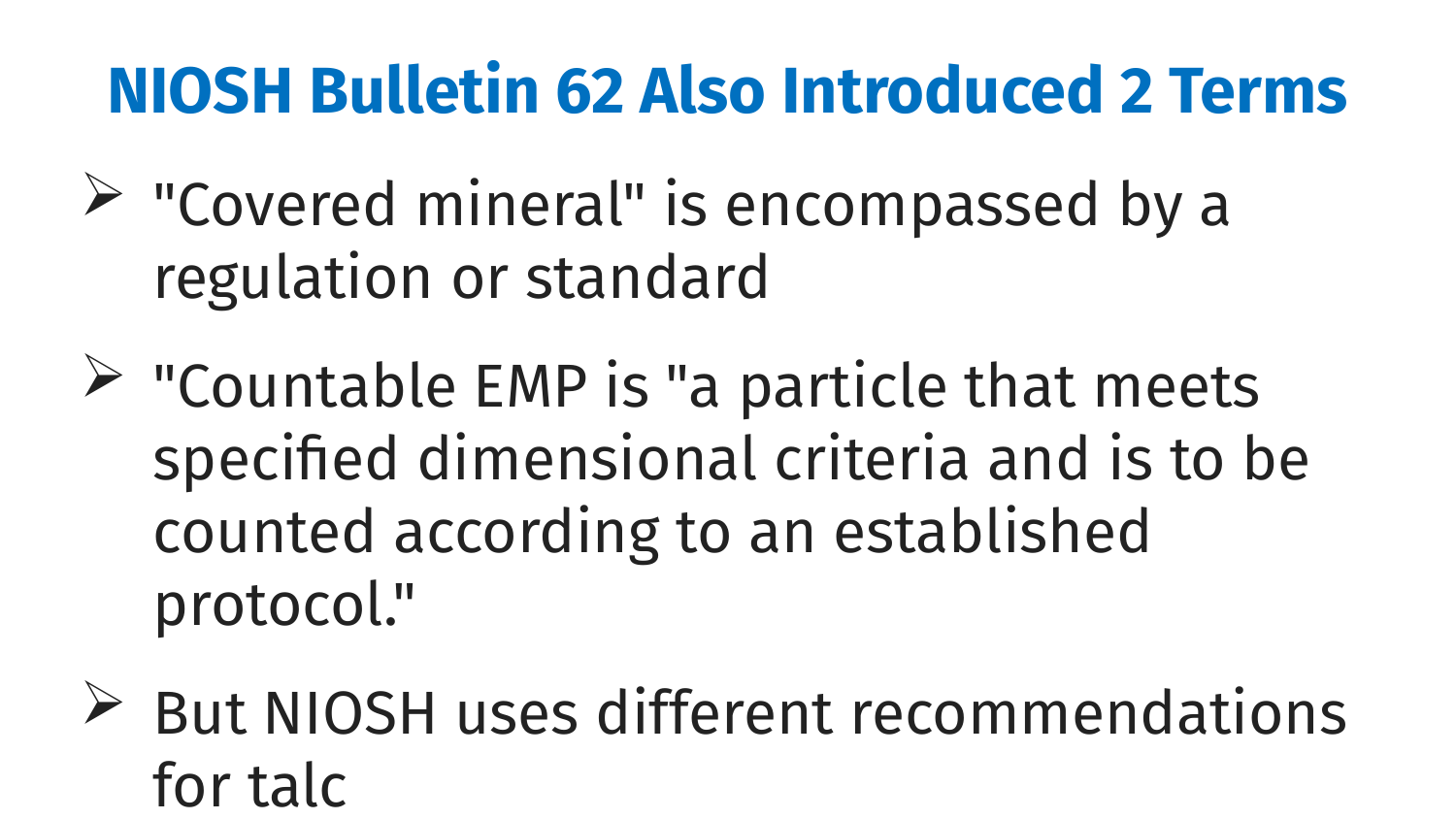

# NIOSH Bulletin 62 Also Introduced 2 Terms
"Covered mineral" is encompassed by a regulation or standard

"Countable EMP is "a particle that meets specified dimensional criteria and is to be counted according to an established protocol."

But NIOSH uses different recommendations for talc